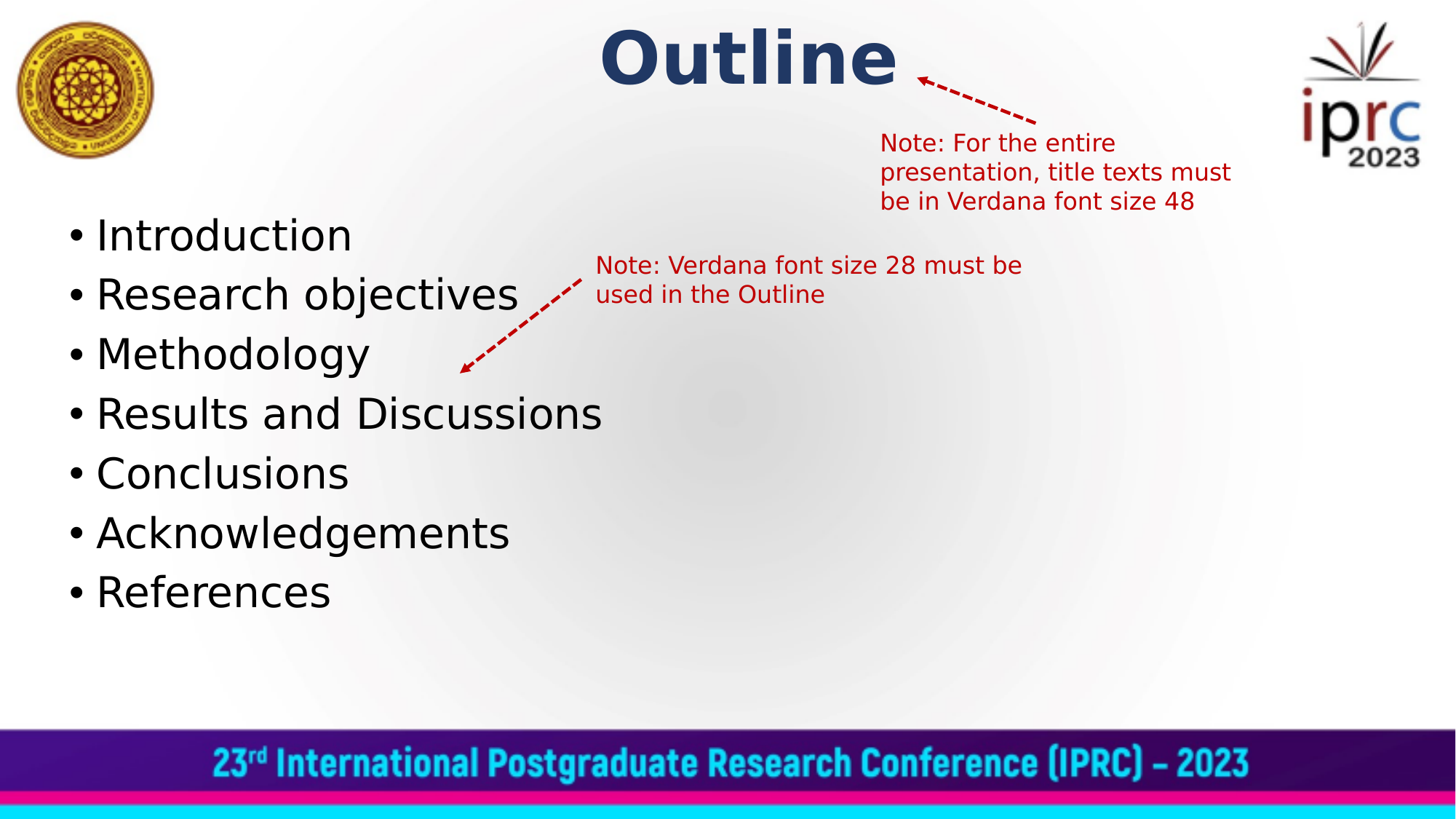

Outline
Note: For the entire presentation, title texts must be in Verdana font size 48
Introduction
Research objectives
Methodology
Results and Discussions
Conclusions
Acknowledgements
References

Note: Verdana font size 28 must be used in the Outline